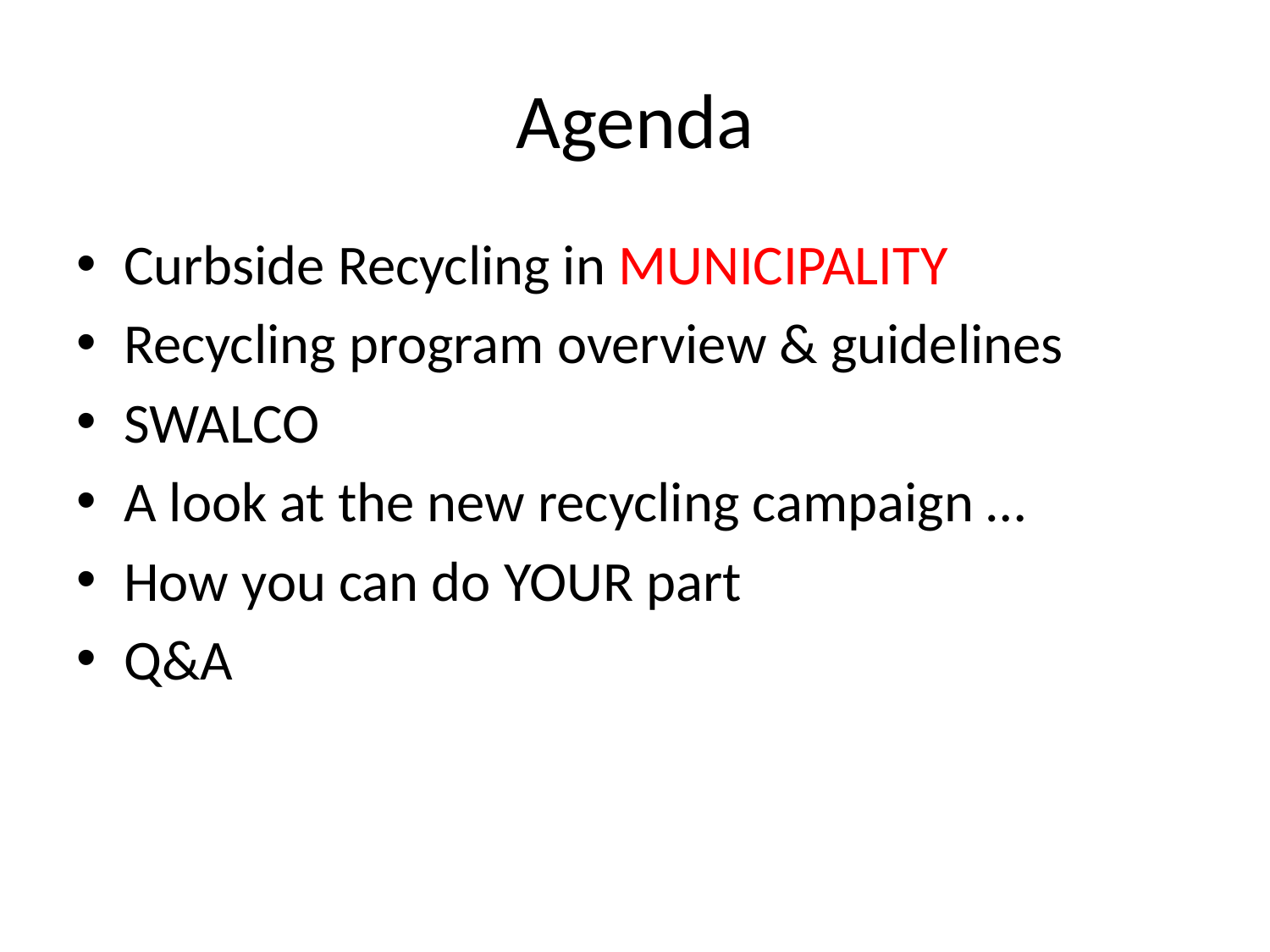

# Agenda
Curbside Recycling in MUNICIPALITY
Recycling program overview & guidelines
SWALCO
A look at the new recycling campaign …
How you can do YOUR part
Q&A